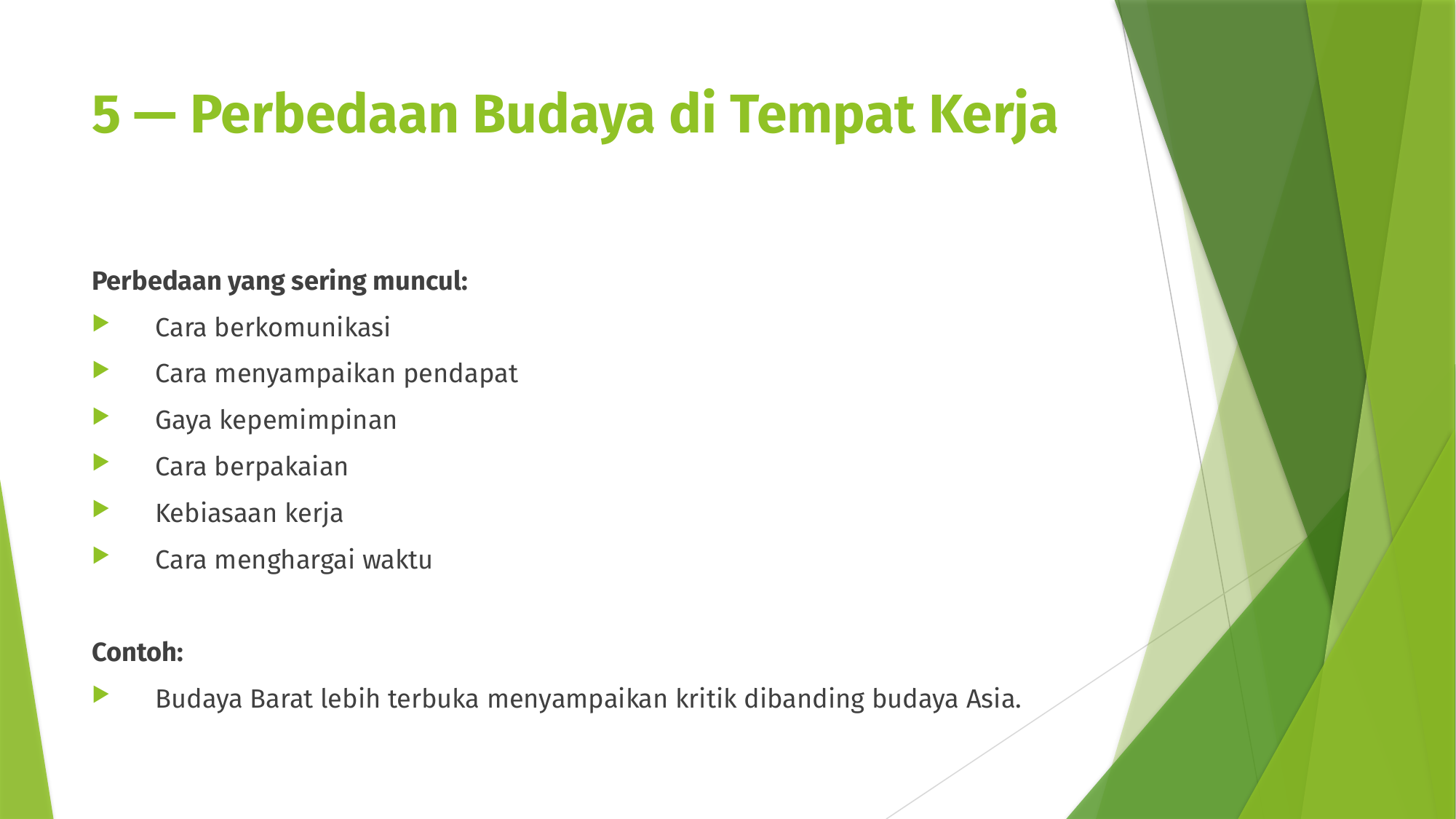

# 5 — Perbedaan Budaya di Tempat Kerja
Perbedaan yang sering muncul:
Cara berkomunikasi
Cara menyampaikan pendapat
Gaya kepemimpinan
Cara berpakaian
Kebiasaan kerja
Cara menghargai waktu

Contoh:
Budaya Barat lebih terbuka menyampaikan kritik dibanding budaya Asia.